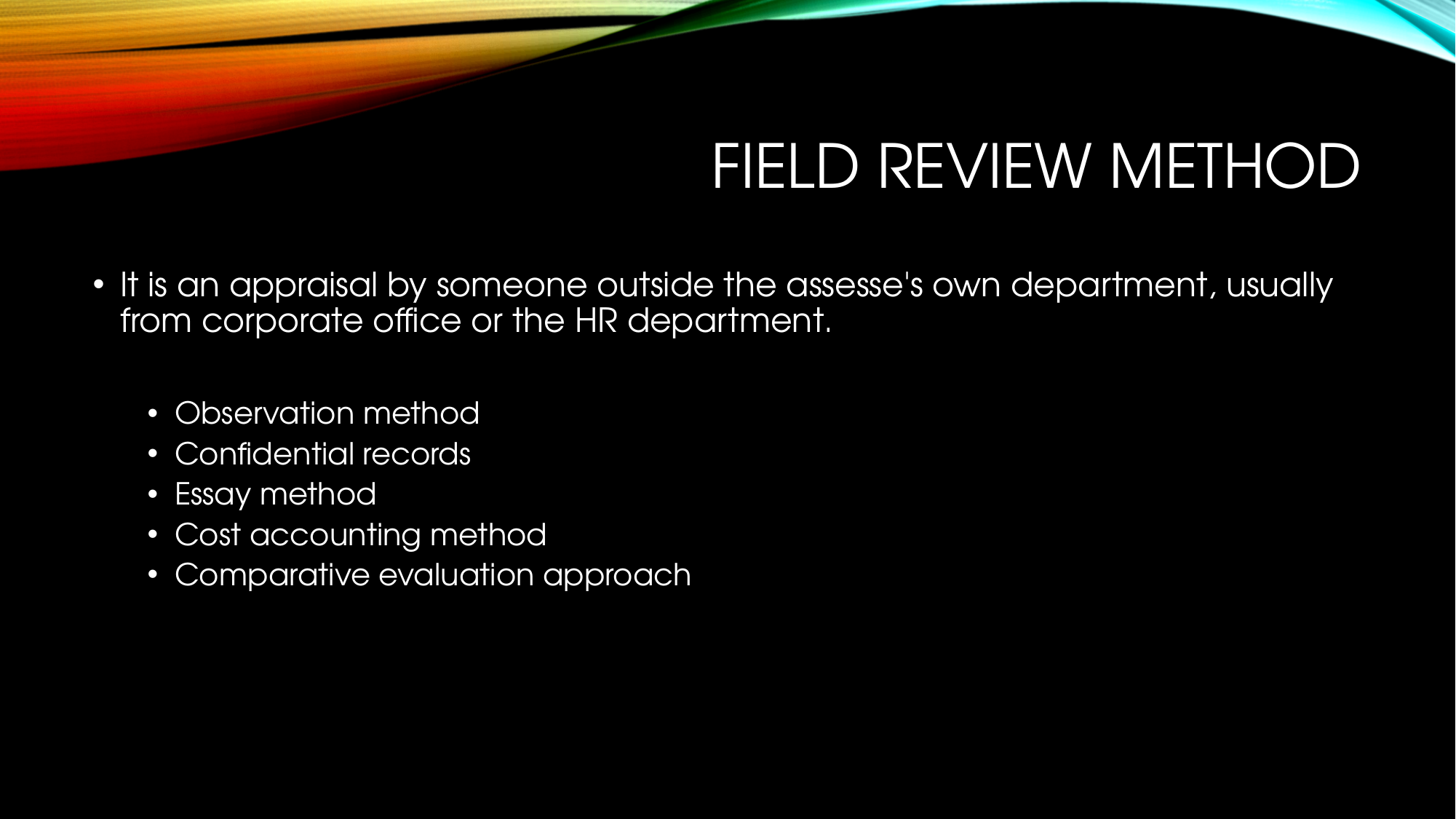

# Field review method
It is an appraisal by someone outside the assesse's own department, usually from corporate office or the HR department.

Observation method
Confidential records
Essay method
Cost accounting method
Comparative evaluation approach